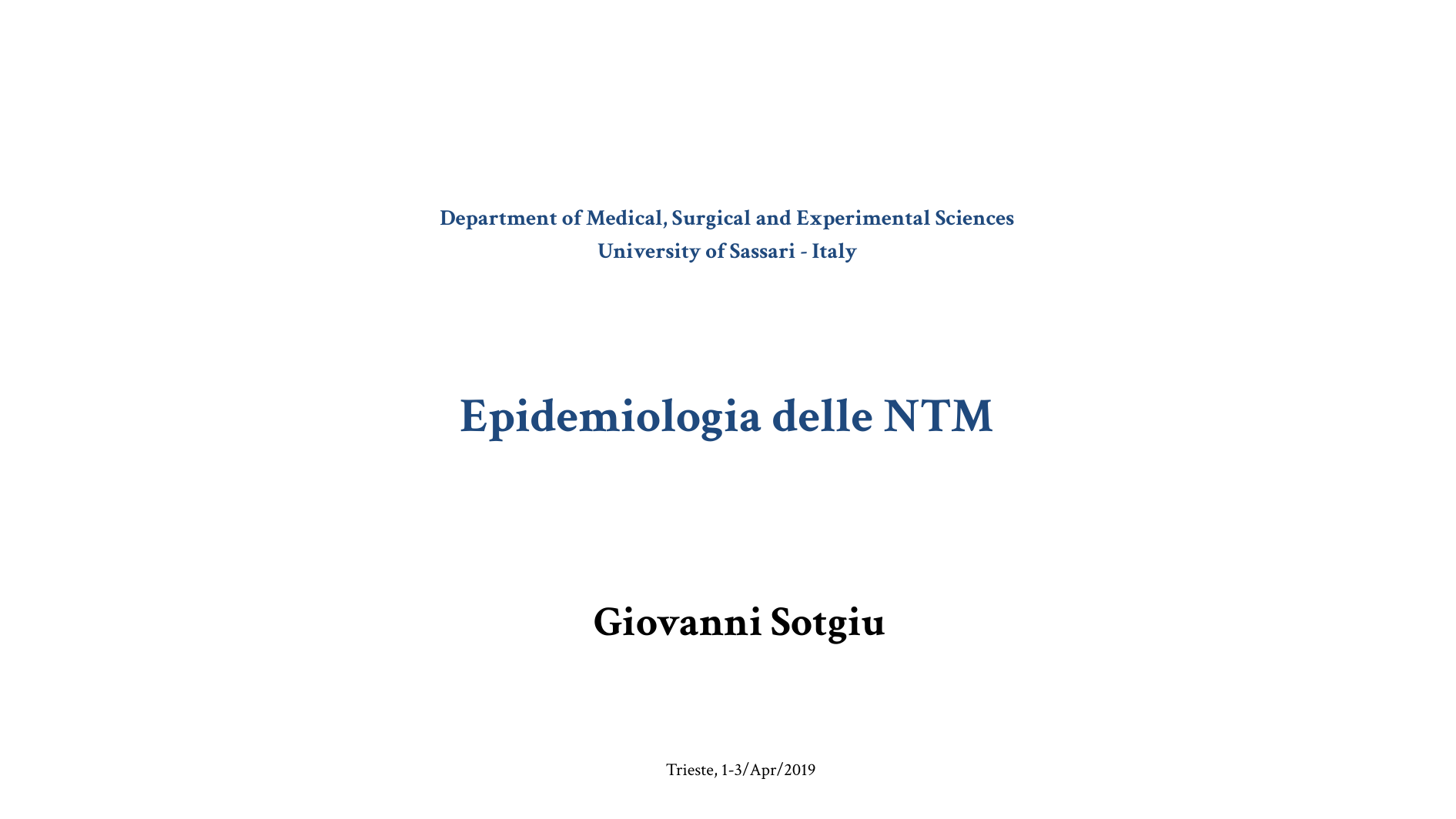

Department of Medical, Surgical and Experimental Sciences
University of Sassari - Italy
Epidemiologia delle NTM
Giovanni Sotgiu
Trieste, 1-3/Apr/2019